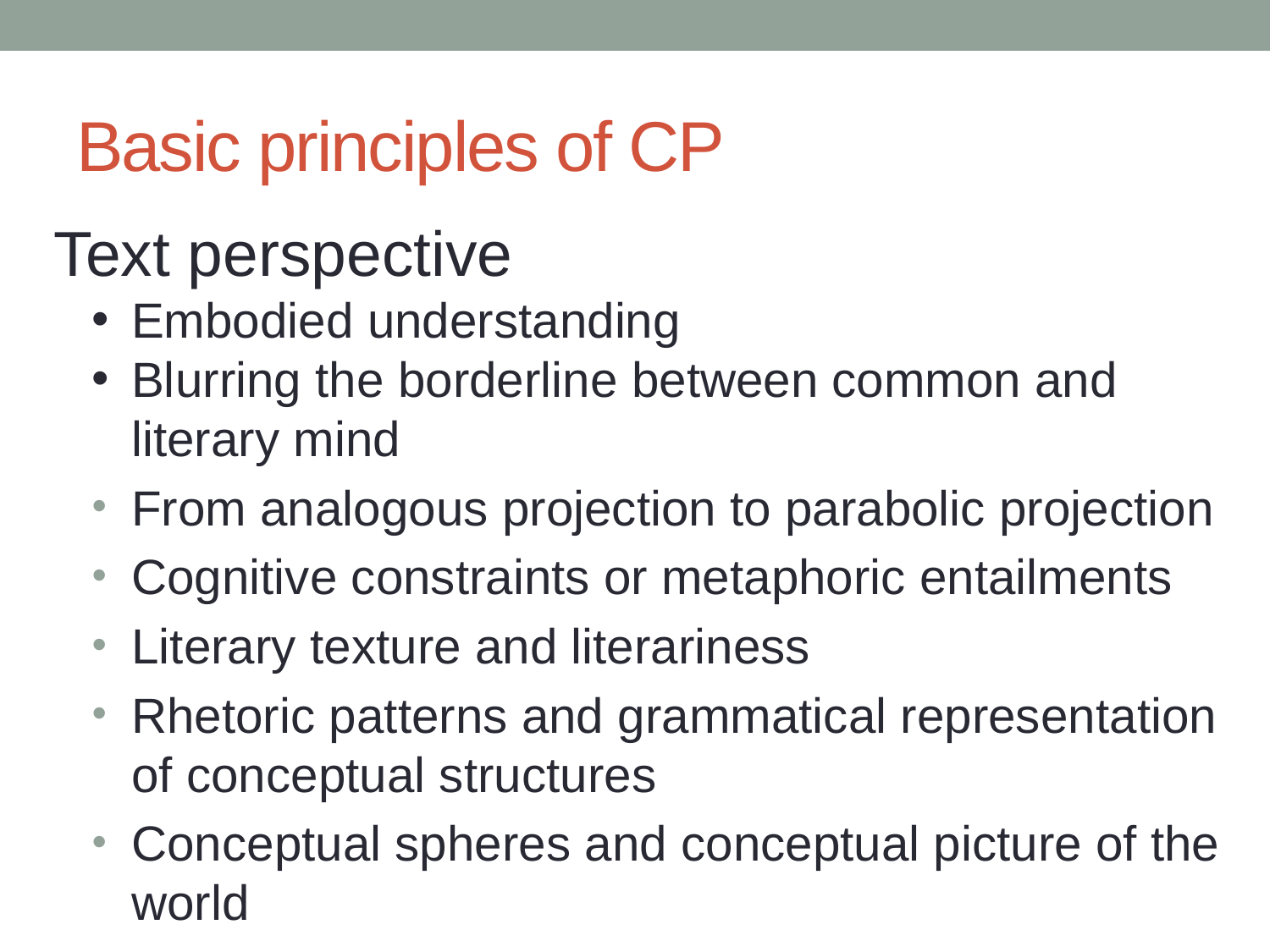

# Basic principles of CP
Text perspective
Embodied understanding
Blurring the borderline between common and literary mind
From analogous projection to parabolic projection
Cognitive constraints or metaphoric entailments
Literary texture and literariness
Rhetoric patterns and grammatical representation of conceptual structures
Conceptual spheres and conceptual picture of the world